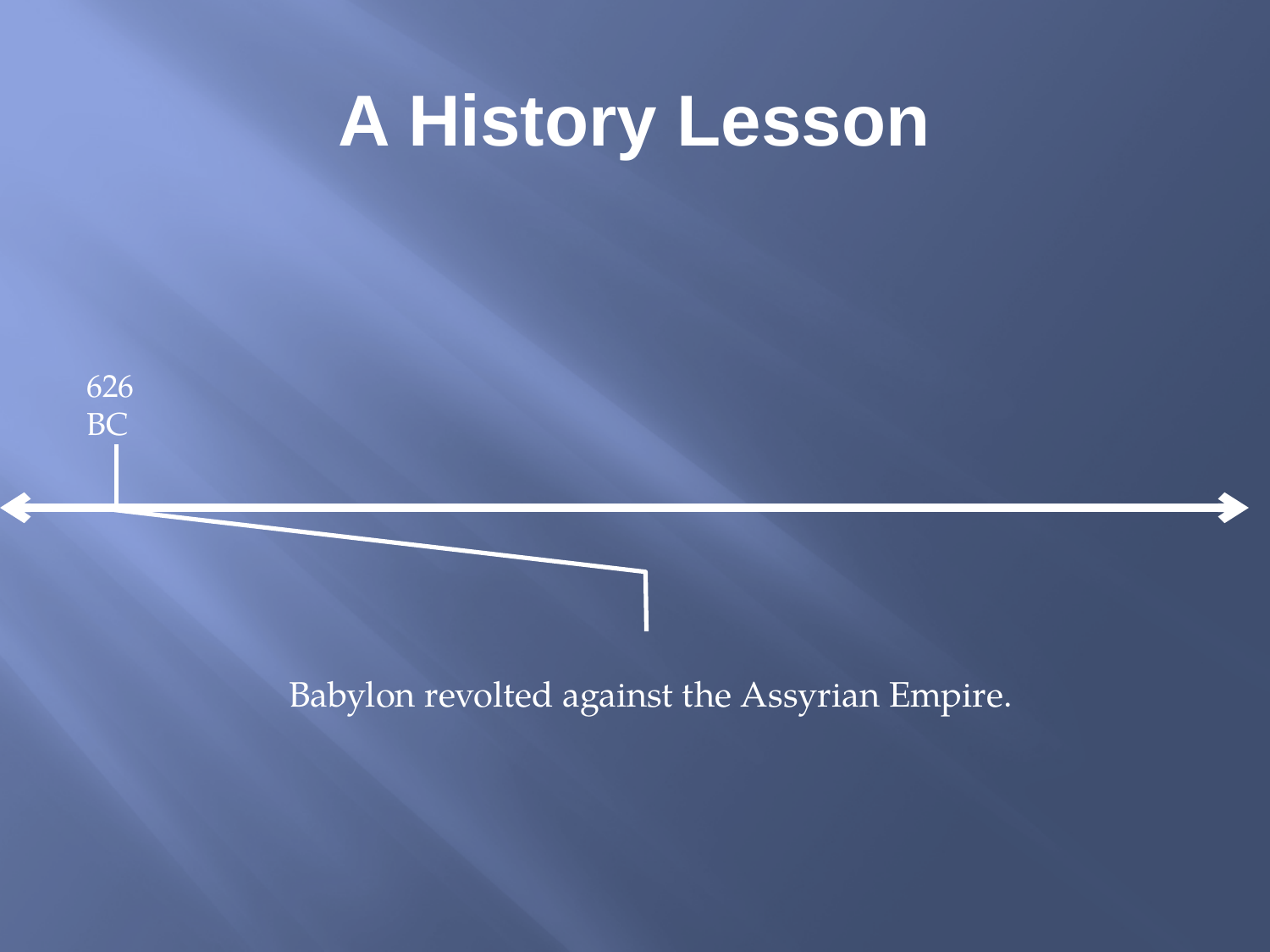

# A History Lesson
626
BC
Babylon revolted against the Assyrian Empire.